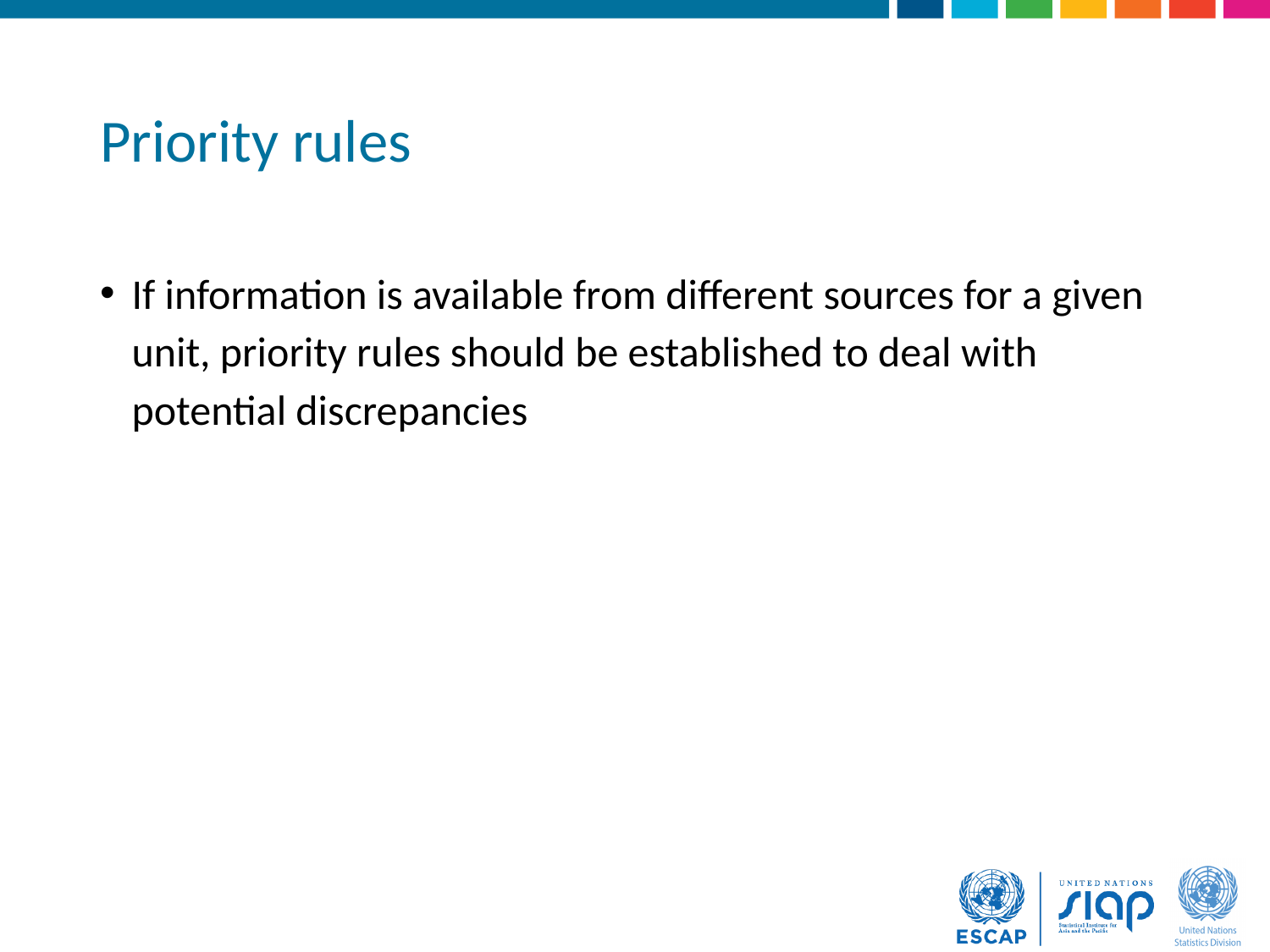

# Priority rules
If information is available from different sources for a given unit, priority rules should be established to deal with potential discrepancies